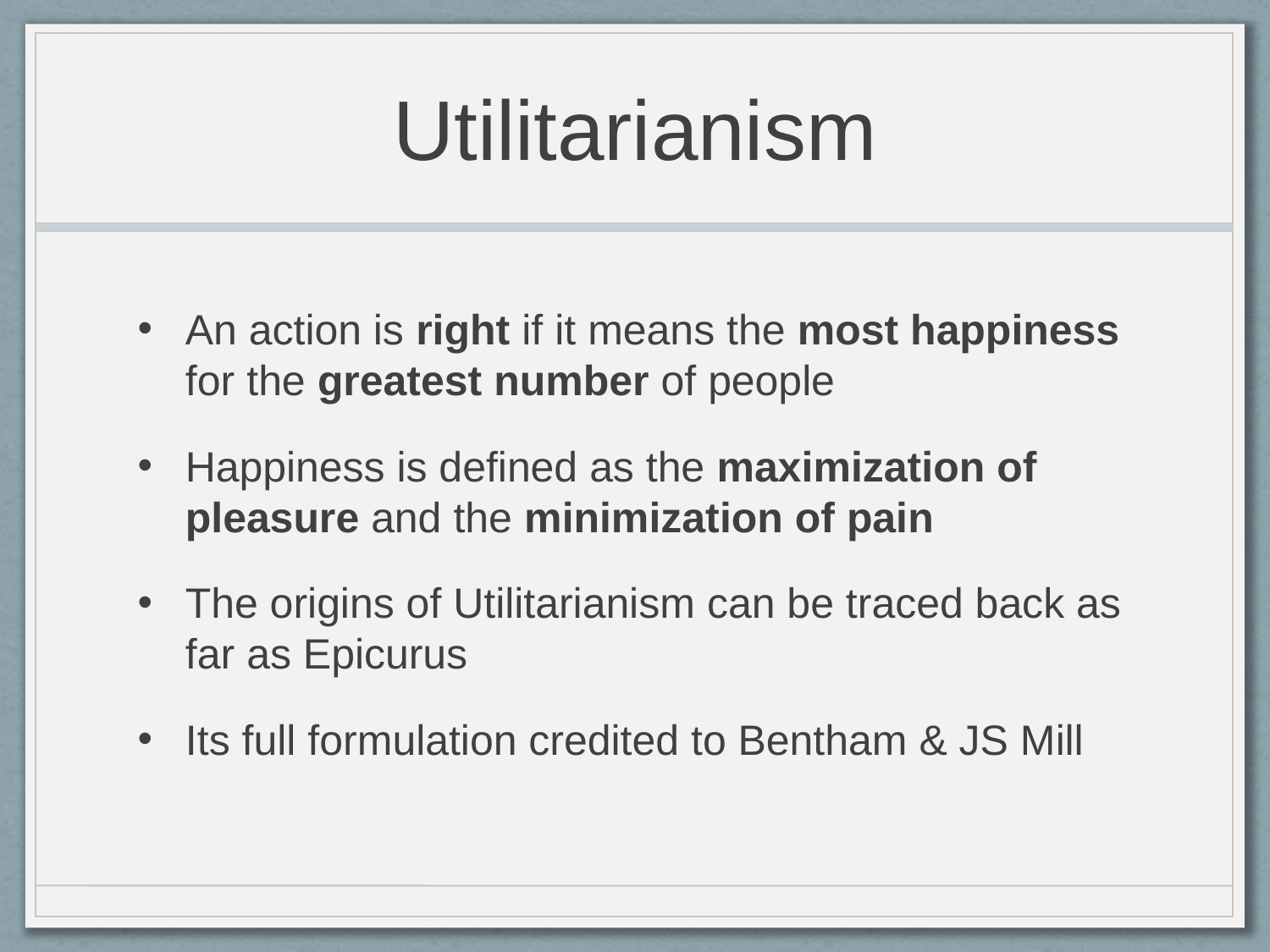

# Utilitarianism
An action is right if it means the most happiness for the greatest number of people
Happiness is defined as the maximization of pleasure and the minimization of pain
The origins of Utilitarianism can be traced back as far as Epicurus
Its full formulation credited to Bentham & JS Mill